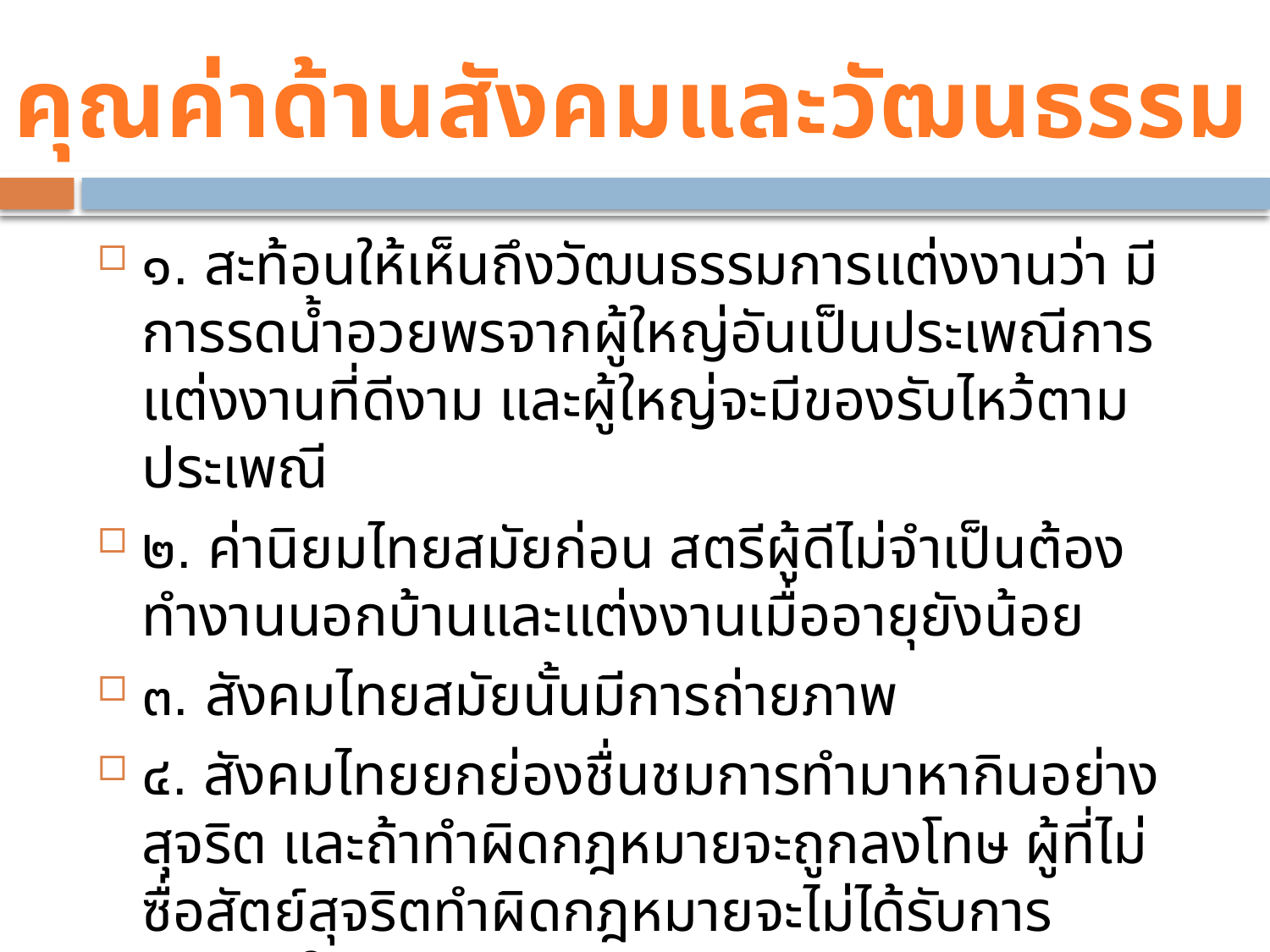

คุณค่าด้านสังคมและวัฒนธรรม
๑. สะท้อนให้เห็นถึงวัฒนธรรมการแต่งงานว่า มีการรดน้ำอวยพรจากผู้ใหญ่อันเป็นประเพณีการแต่งงานที่ดีงาม และผู้ใหญ่จะมีของรับไหว้ตามประเพณี
๒. ค่านิยมไทยสมัยก่อน สตรีผู้ดีไม่จำเป็นต้องทำงานนอกบ้านและแต่งงานเมื่ออายุยังน้อย
๓. สังคมไทยสมัยนั้นมีการถ่ายภาพ
๔. สังคมไทยยกย่องชื่นชมการทำมาหากินอย่างสุจริต และถ้าทำผิดกฎหมายจะถูกลงโทษ ผู้ที่ไม่ซื่อสัตย์สุจริตทำผิดกฎหมายจะไม่ได้รับการยอมรับในสังคม